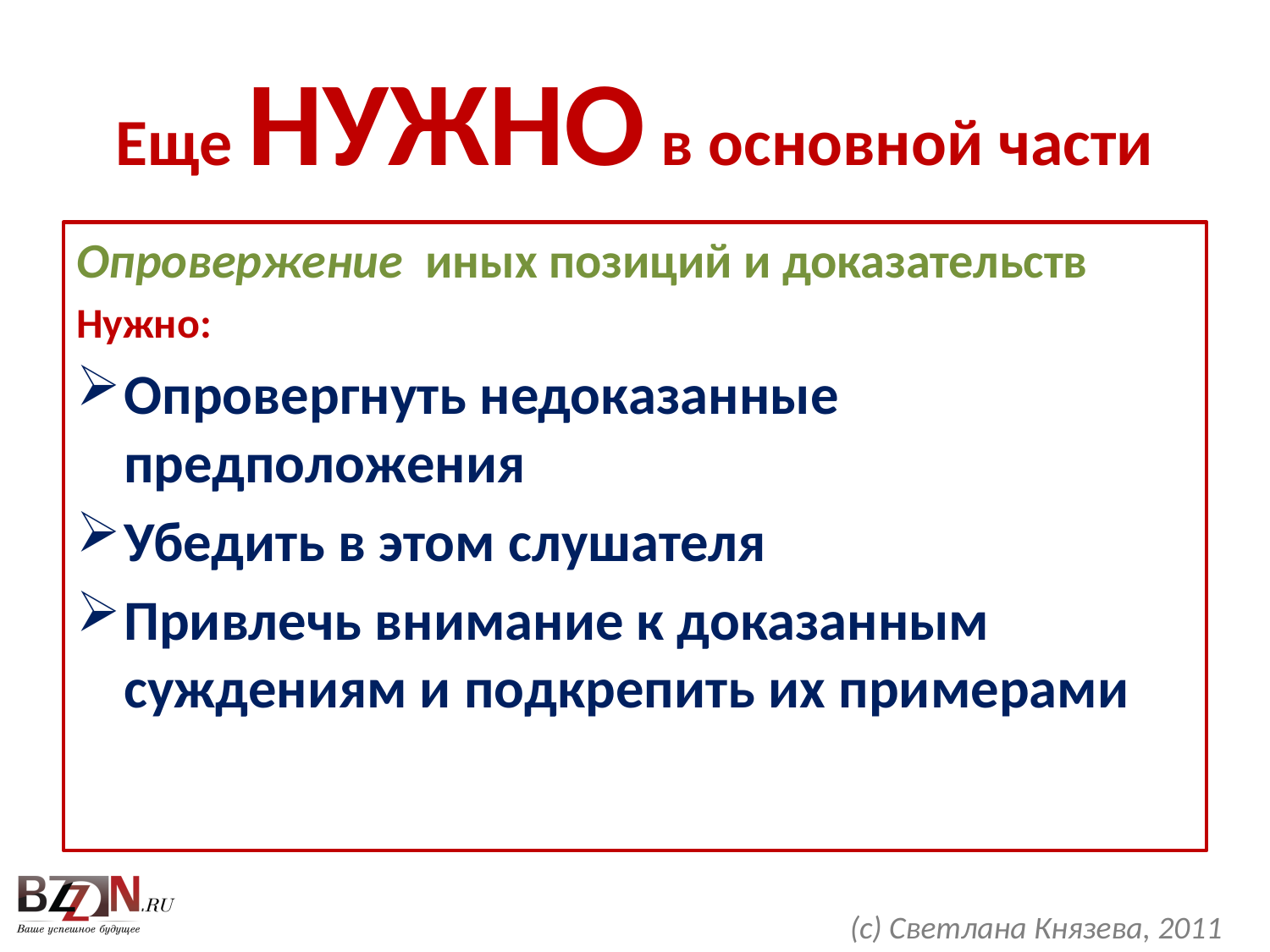

# Еще НУЖНО в основной части
Опровержение  иных позиций и доказательств
Нужно:
Опровергнуть недоказанные  предположения
Убедить в этом слушателя
Привлечь внимание к доказанным суждениям и подкрепить их примерами
(с) Светлана Князева, 2011